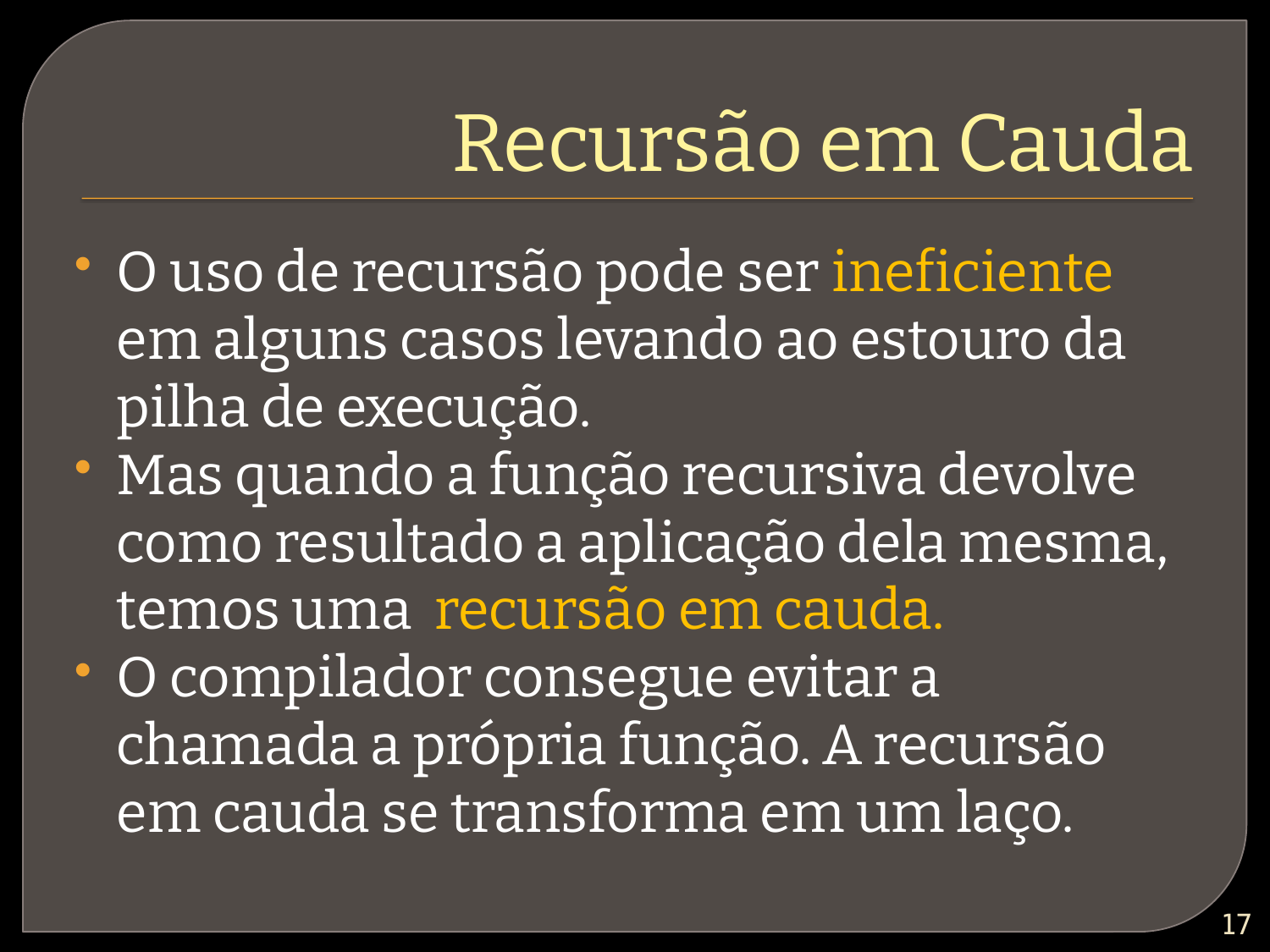

# Recursão em Cauda
O uso de recursão pode ser ineficiente em alguns casos levando ao estouro da pilha de execução.
Mas quando a função recursiva devolve como resultado a aplicação dela mesma, temos uma  recursão em cauda.
O compilador consegue evitar a chamada a própria função. A recursão em cauda se transforma em um laço.
17